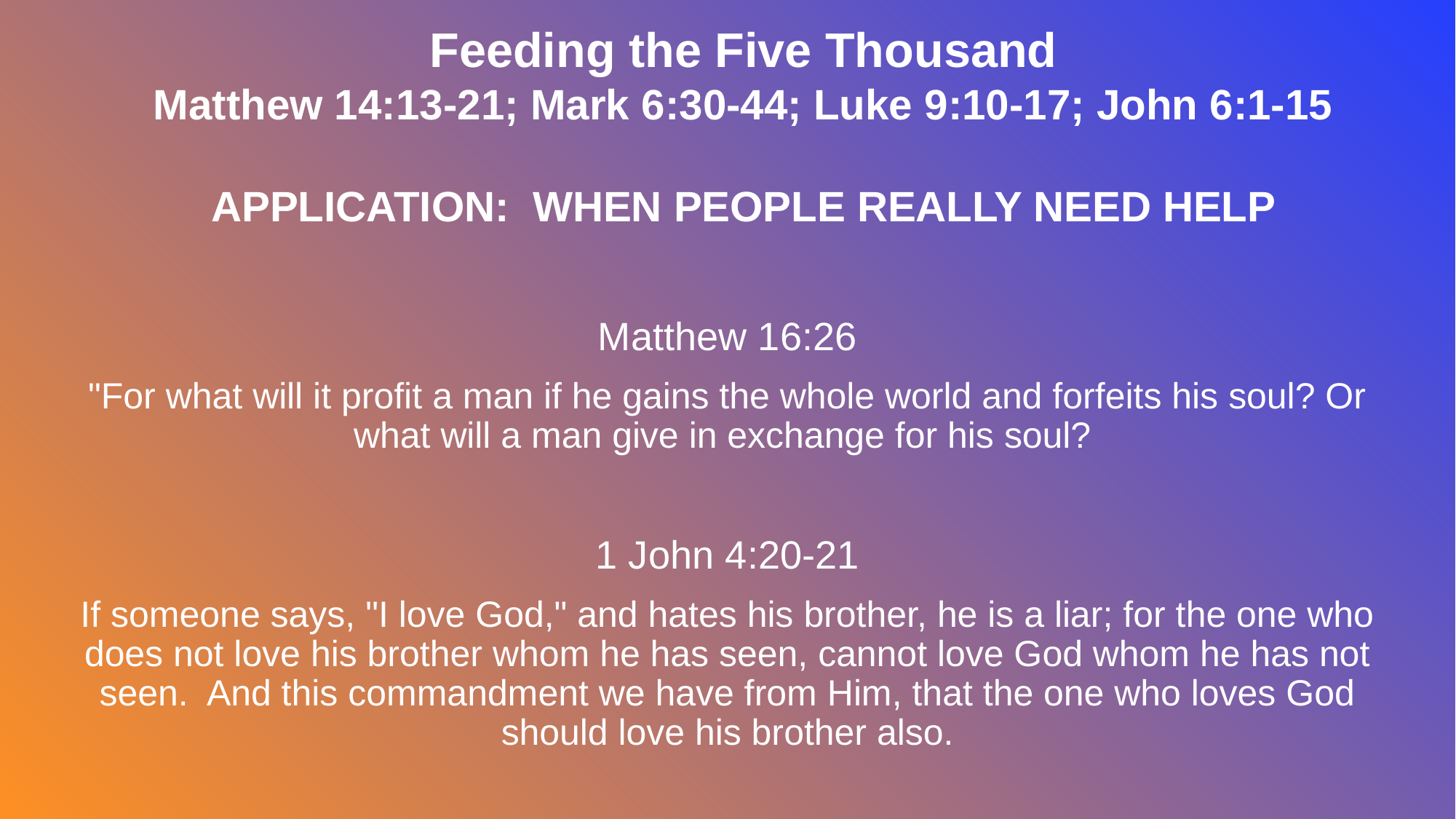

Feeding the Five Thousand
Matthew 14:13-21; Mark 6:30-44; Luke 9:10-17; John 6:1-15

APPLICATION:  WHEN PEOPLE REALLY NEED HELP

Matthew 16:26
"For what will it profit a man if he gains the whole world and forfeits his soul? Or what will a man give in exchange for his soul?

1 John 4:20-21
If someone says, "I love God," and hates his brother, he is a liar; for the one who does not love his brother whom he has seen, cannot love God whom he has not seen.  And this commandment we have from Him, that the one who loves God should love his brother also.